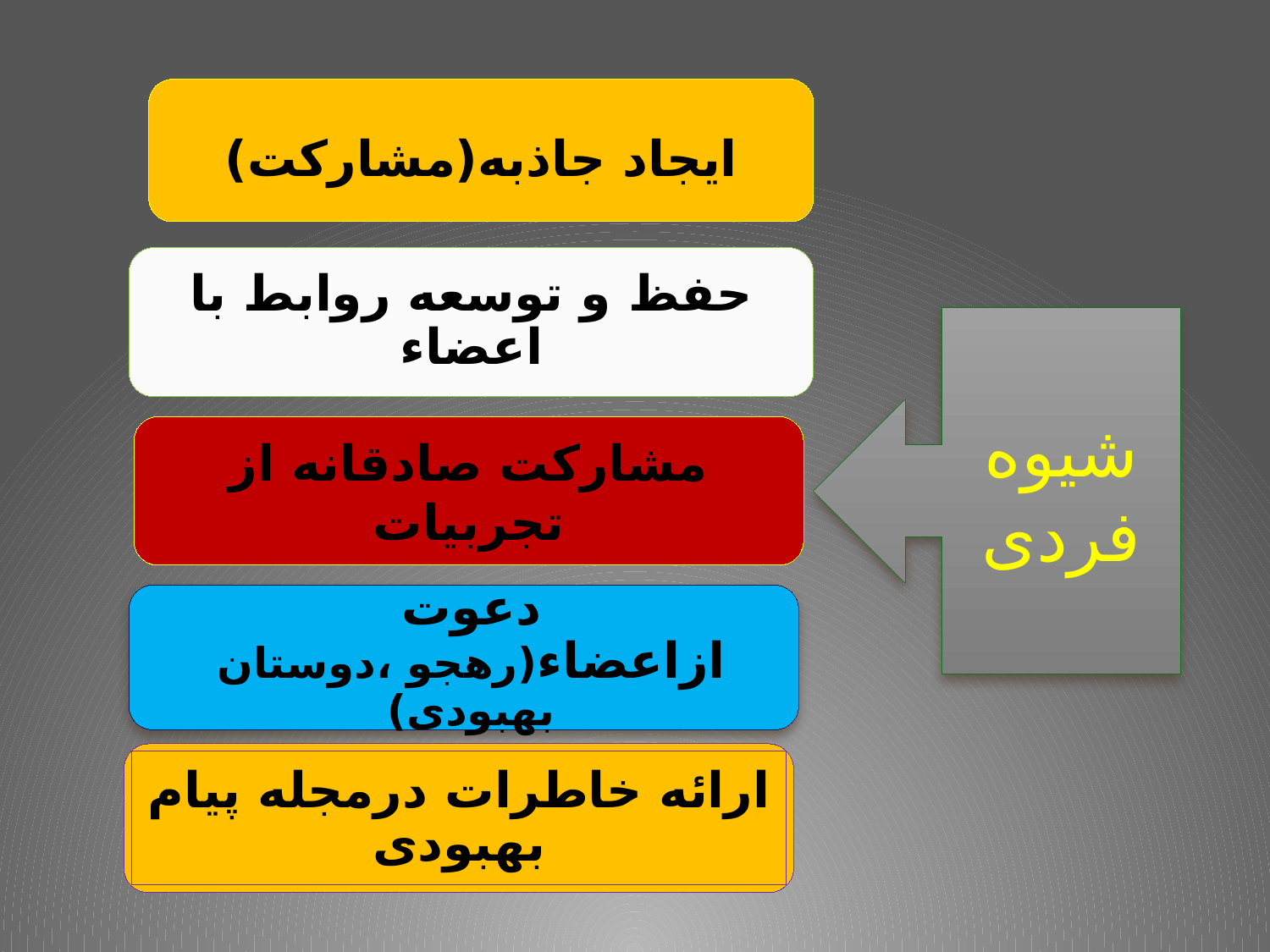

ایجاد جاذبه(مشارکت)

حفظ و توسعه روابط با اعضاء
شیوه فردی
مشارکت صادقانه از تجربیات

دعوت ازاعضاء(رهجو ،دوستان بهبودی)

ارائه خاطرات درمجله پیام بهبودی